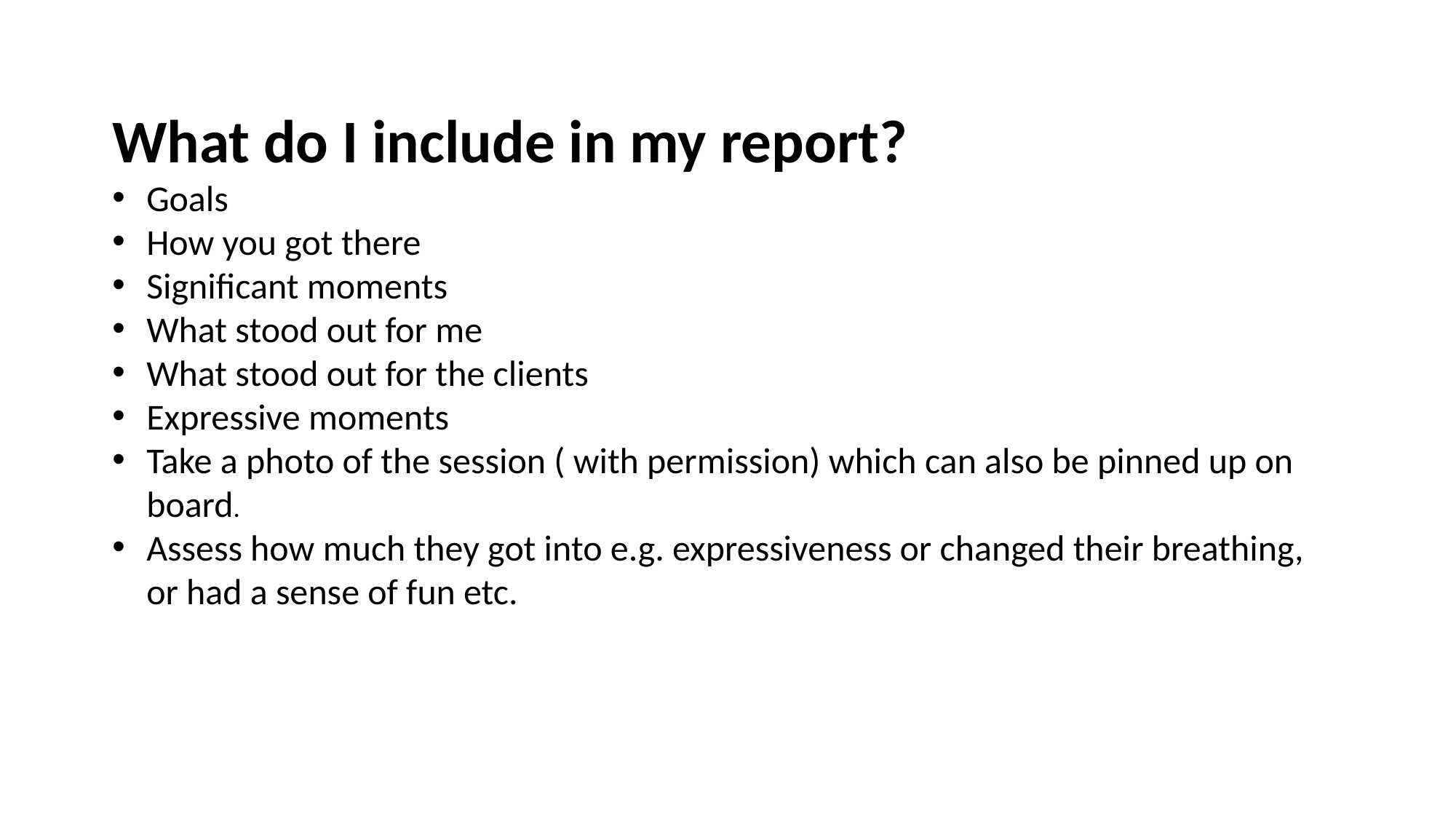

What do I include in my report?
Goals
How you got there
Significant moments
What stood out for me
What stood out for the clients
Expressive moments
Take a photo of the session ( with permission) which can also be pinned up on board.
Assess how much they got into e.g. expressiveness or changed their breathing, or had a sense of fun etc.